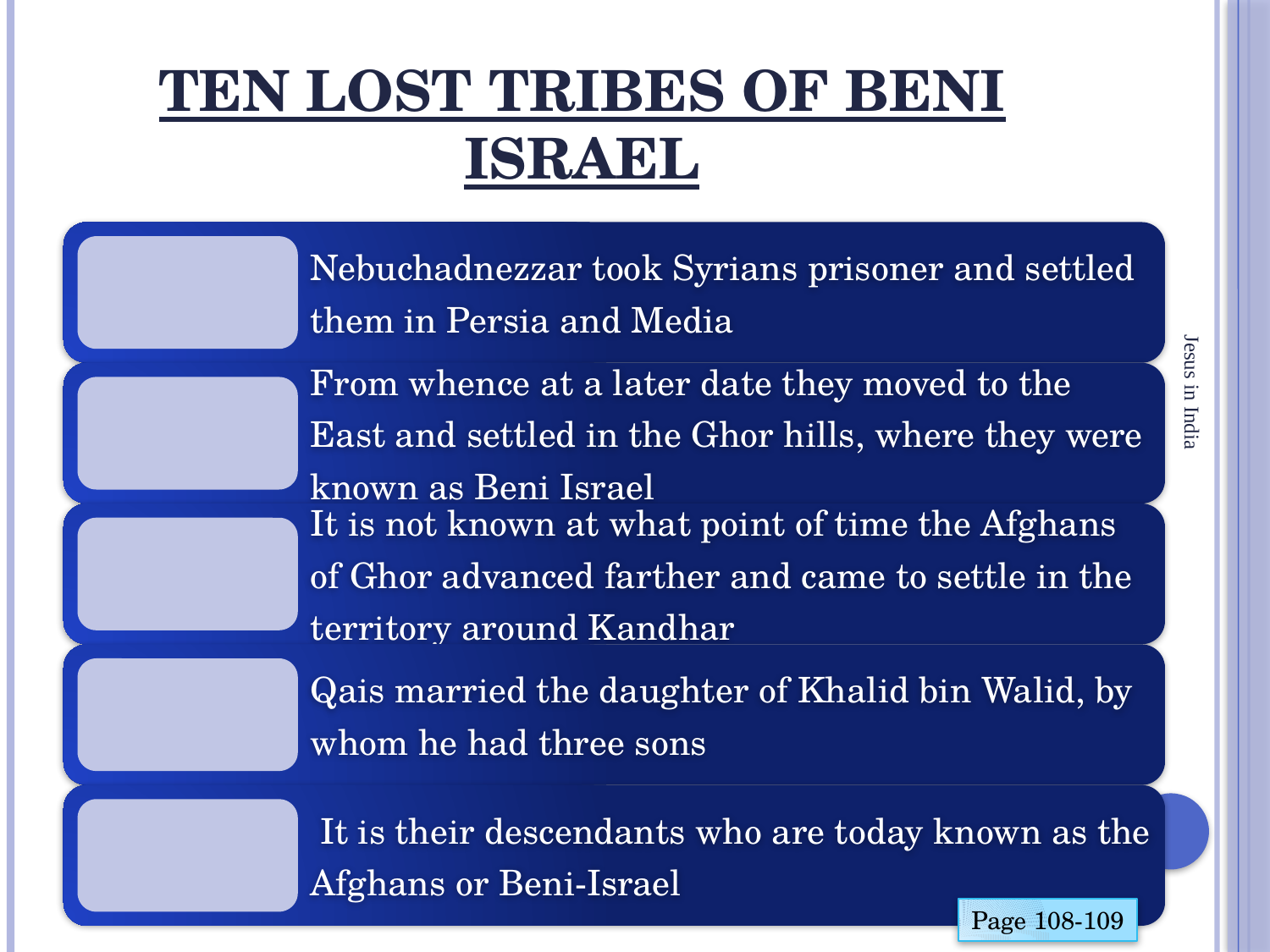

# Ten Lost tribes of Beni Israel
Nebuchadnezzar took Syrians prisoner and settled them in Persia and Media
It is not known at what point of time the Afghans of Ghor advanced farther and came to settle in the territory around Kandhar
Qais married the daughter of Khalid bin Walid, by whom he had three sons
 It is their descendants who are today known as the Afghans or Beni-Israel
From whence at a later date they moved to the East and settled in the Ghor hills, where they were known as Beni Israel
Jesus in India
Page 108-109